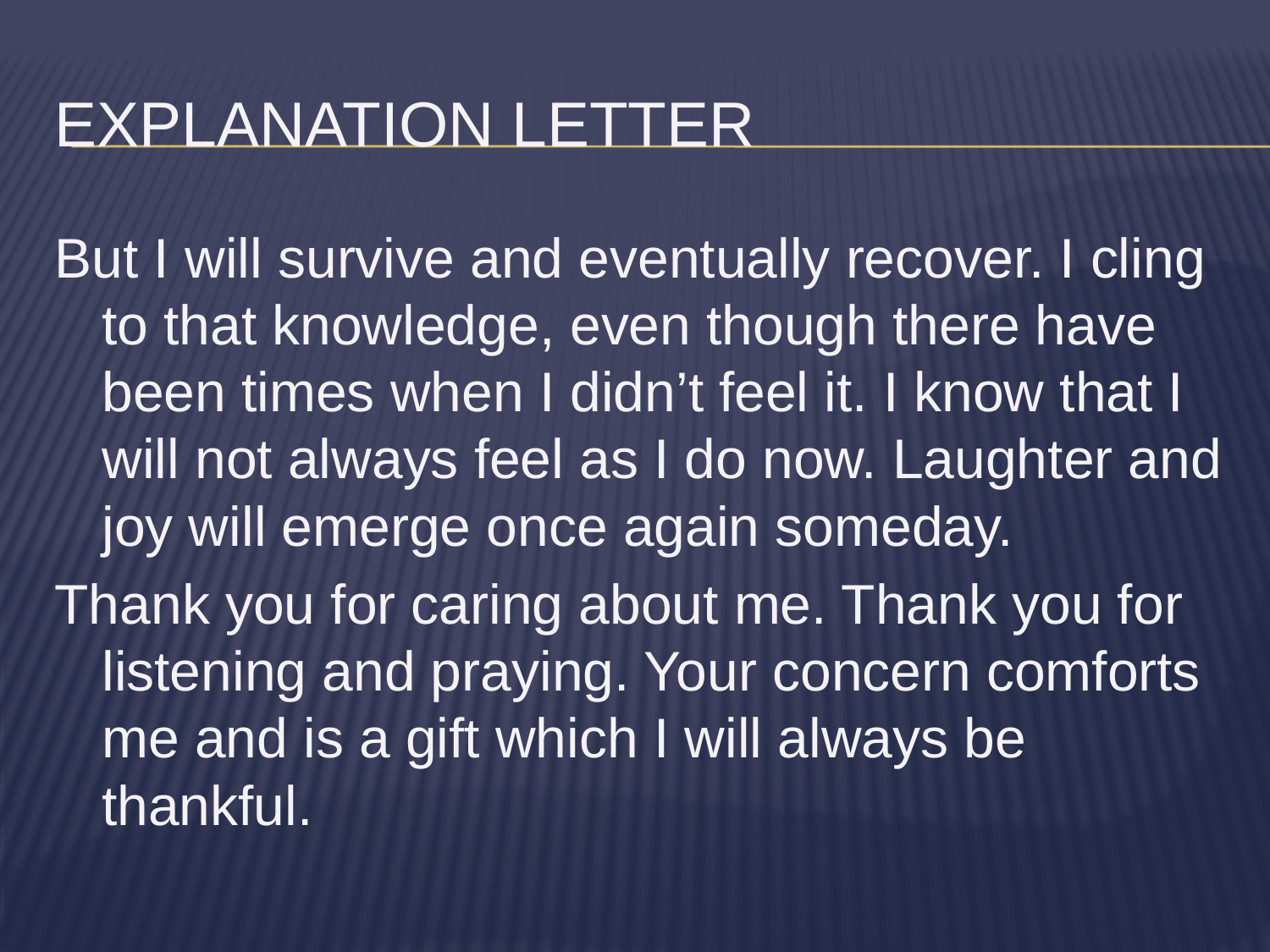

# Explanation Letter
But I will survive and eventually recover. I cling to that knowledge, even though there have been times when I didn’t feel it. I know that I will not always feel as I do now. Laughter and joy will emerge once again someday.
Thank you for caring about me. Thank you for listening and praying. Your concern comforts me and is a gift which I will always be thankful.